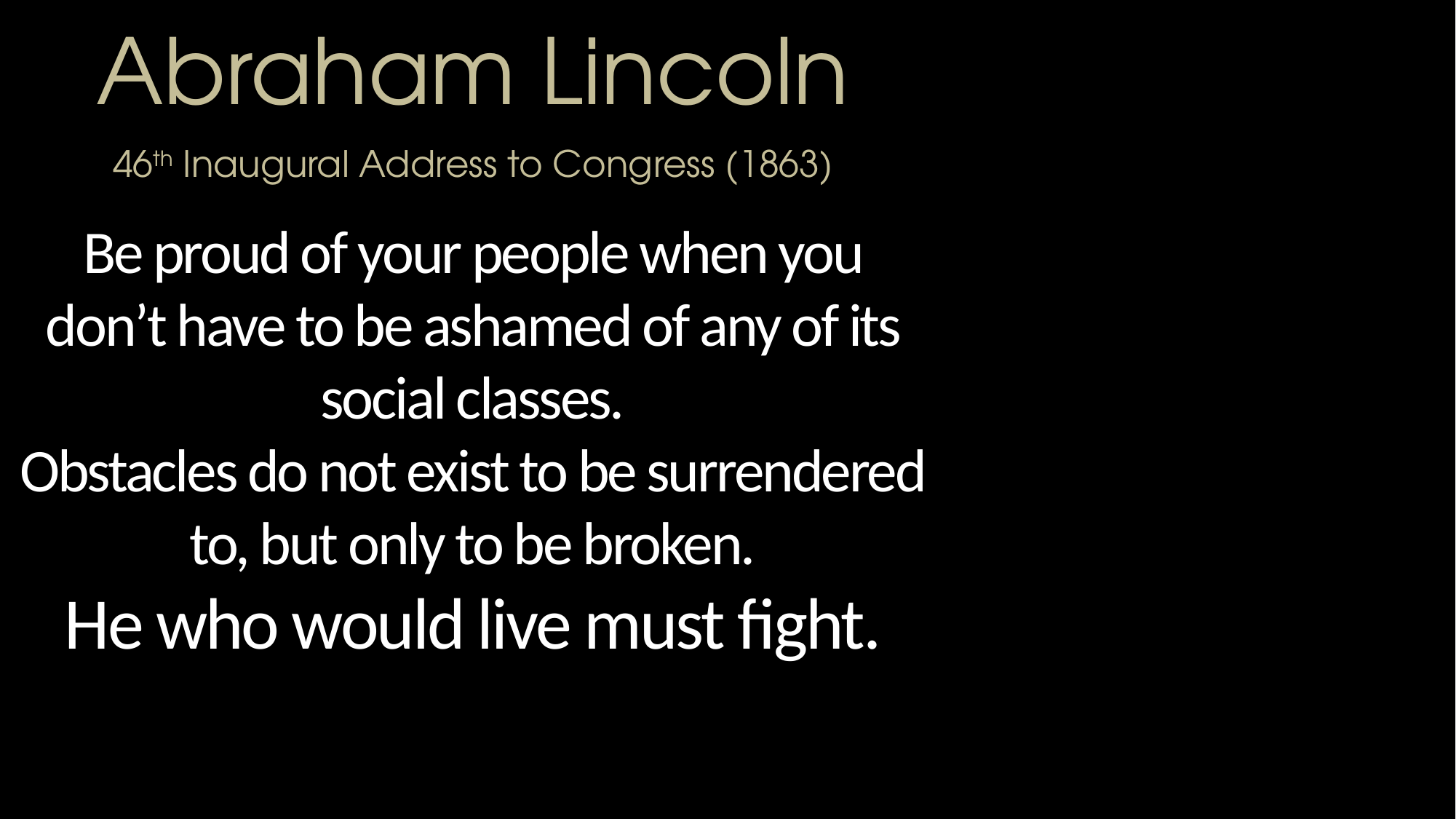

Abraham Lincoln

46th Inaugural Address to Congress (1863)
Be proud of your people when you don’t have to be ashamed of any of its social classes.
Obstacles do not exist to be surrendered to, but only to be broken.
He who would live must fight.